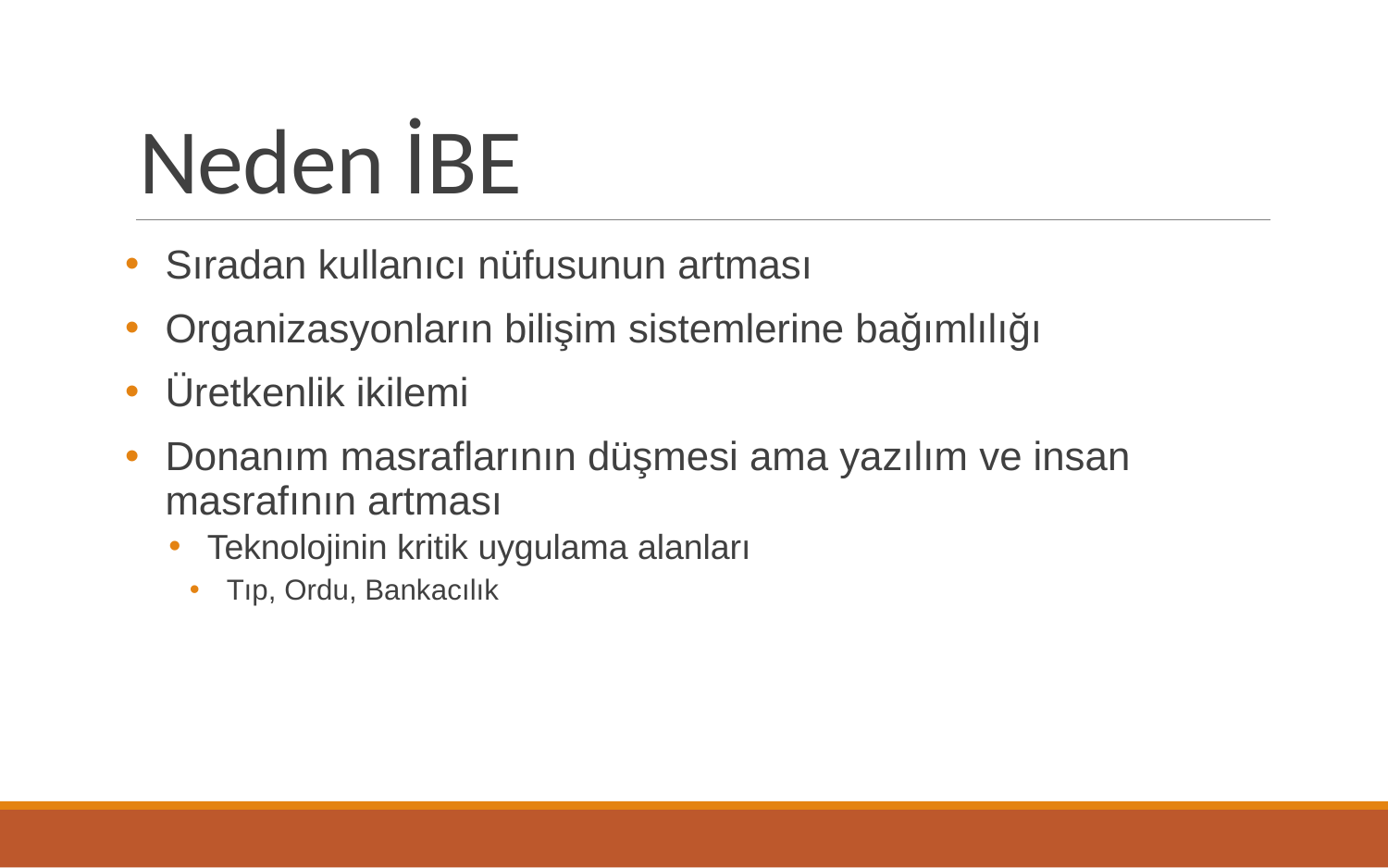

# Neden İBE
Sıradan kullanıcı nüfusunun artması
Organizasyonların bilişim sistemlerine bağımlılığı
Üretkenlik ikilemi
Donanım masraflarının düşmesi ama yazılım ve insan masrafının artması
Teknolojinin kritik uygulama alanları
Tıp, Ordu, Bankacılık